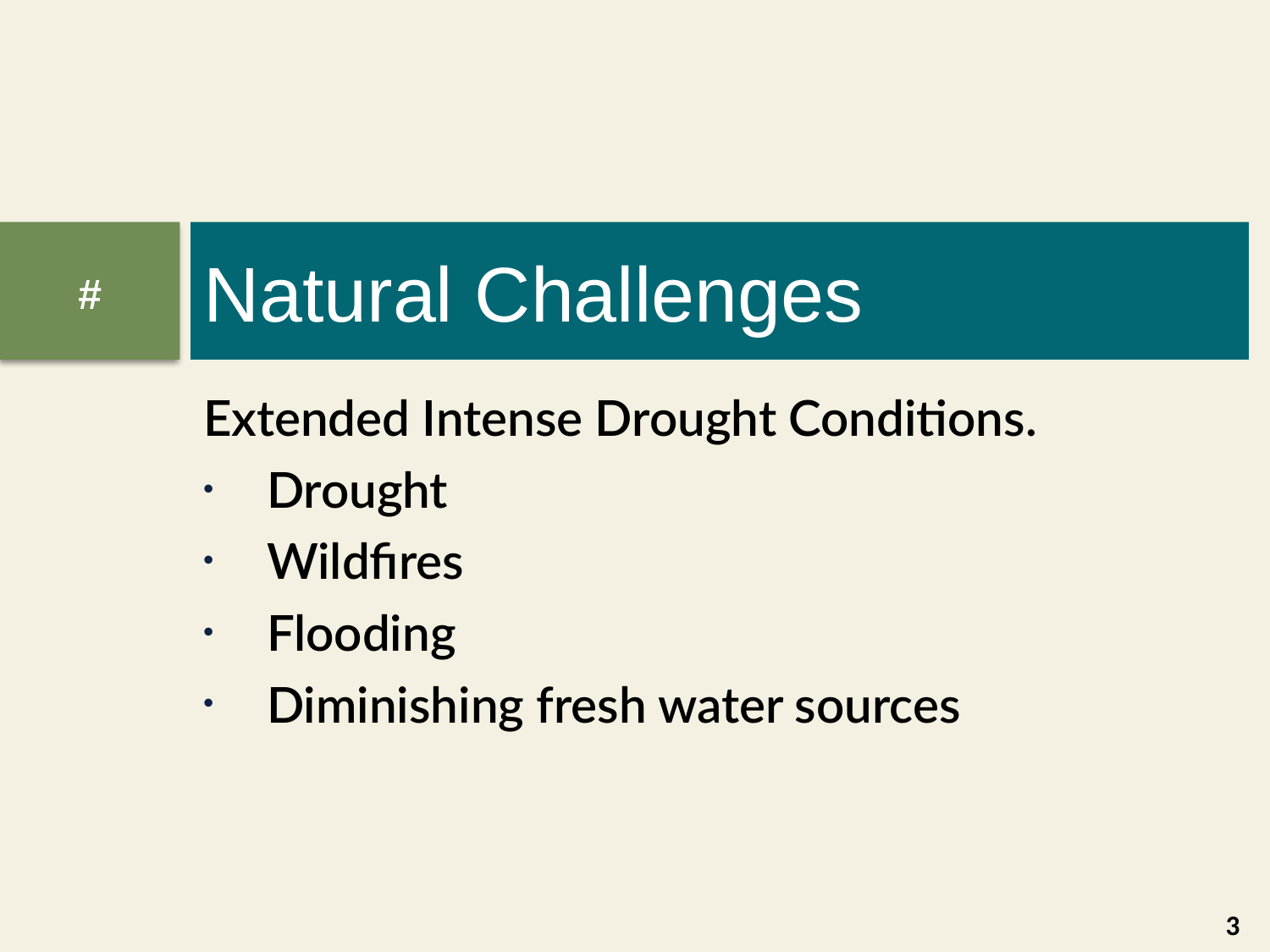

# Natural Challenges
#
Extended Intense Drought Conditions.
Drought
Wildfires
Flooding
Diminishing fresh water sources